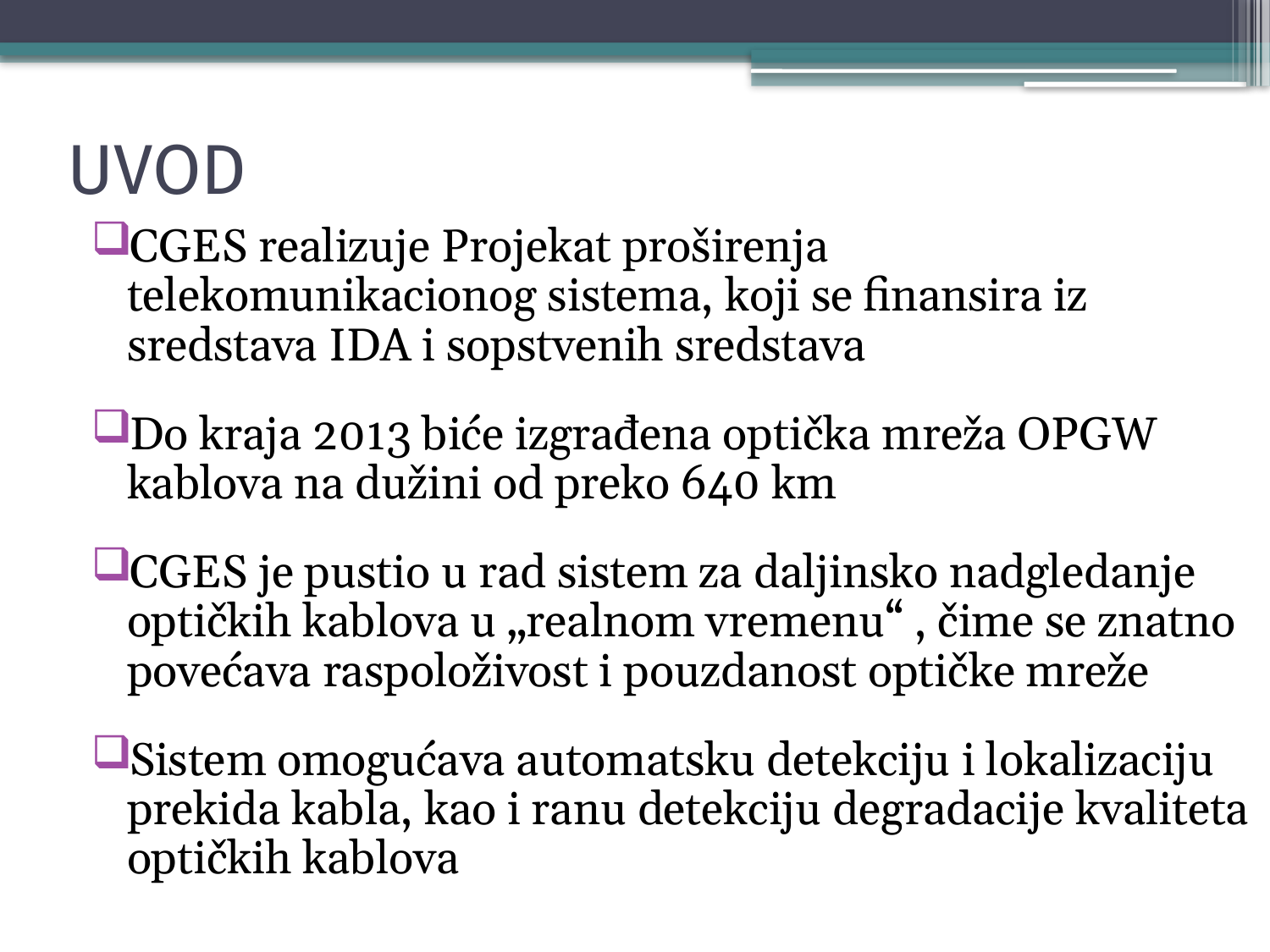

# UVOD
CGES realizuje Projekat proširenja  telekomunikacionog sistema, koji se finansira iz sredstava IDA i sopstvenih sredstava
Do kraja 2013 biće izgrađena optička mreža OPGW kablova na dužini od preko 640 km
CGES je pustio u rad sistem za daljinsko nadgledanje optičkih kablova u „realnom vremenu“ , čime se znatno povećava raspoloživost i pouzdanost optičke mreže
Sistem omogućava automatsku detekciju i lokalizaciju prekida kabla, kao i ranu detekciju degradacije kvaliteta optičkih kablova